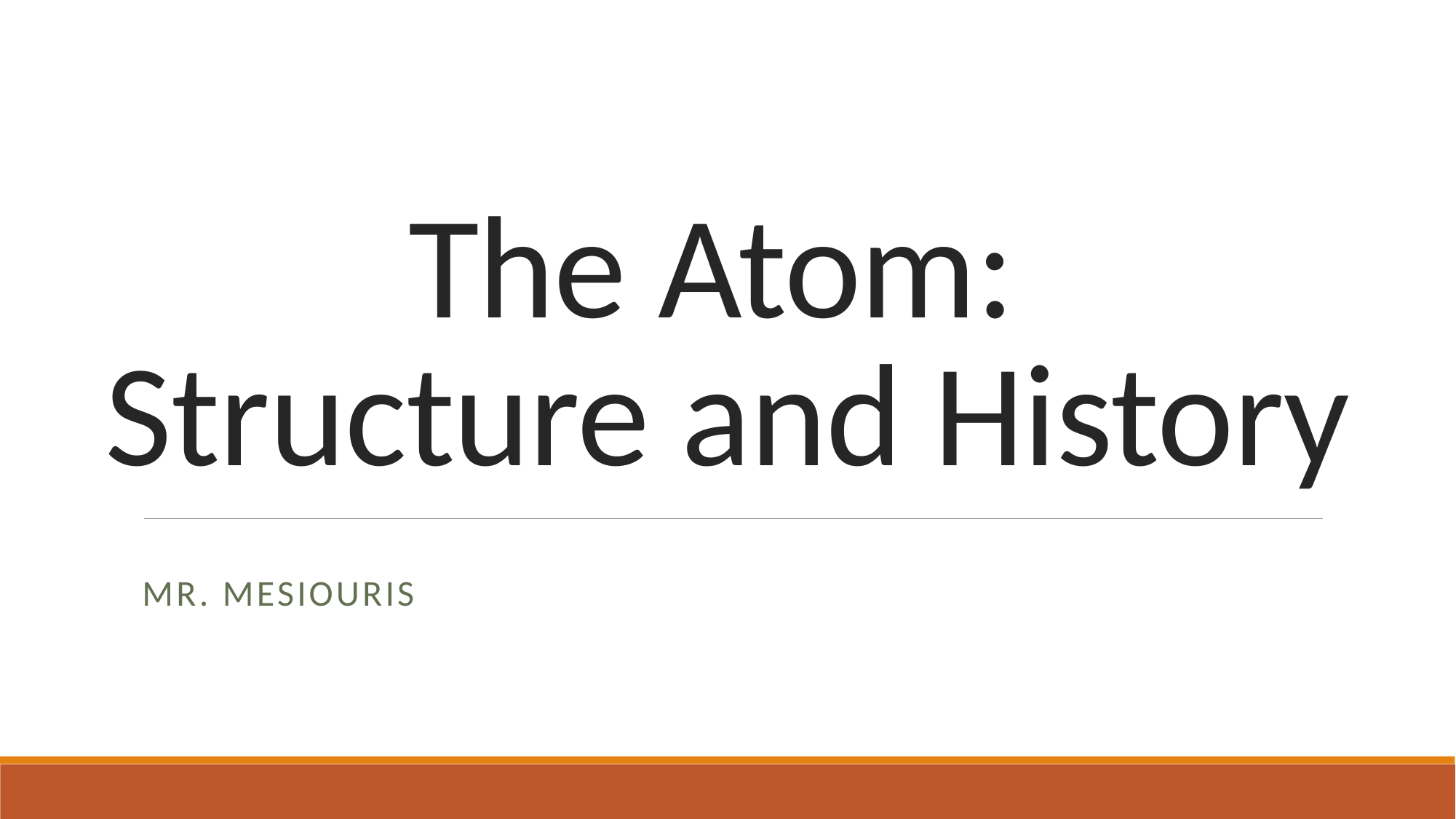

# The Atom: Structure and History
Mr. Mesiouris